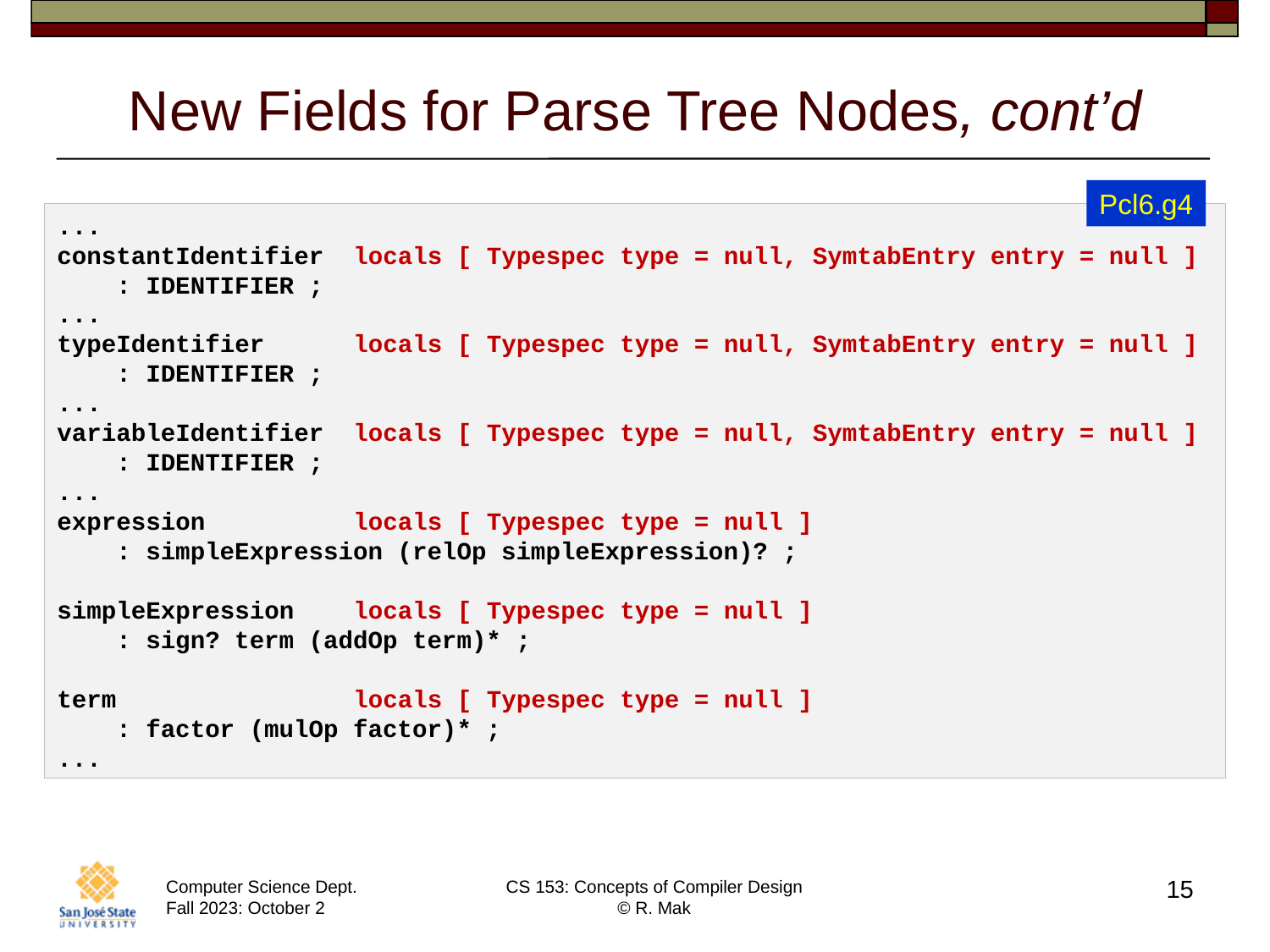

# New Fields for Parse Tree Nodes, cont’d
Pcl6.g4
...
constantIdentifier  locals [ Typespec type = null, SymtabEntry entry = null ]
    : IDENTIFIER ;
...
typeIdentifier      locals [ Typespec type = null, SymtabEntry entry = null ]
    : IDENTIFIER ;
...
variableIdentifier  locals [ Typespec type = null, SymtabEntry entry = null ]
    : IDENTIFIER ;
...
expression          locals [ Typespec type = null ]
    : simpleExpression (relOp simpleExpression)? ;

simpleExpression    locals [ Typespec type = null ]
    : sign? term (addOp term)* ;

term                locals [ Typespec type = null ]
    : factor (mulOp factor)* ;
...
15